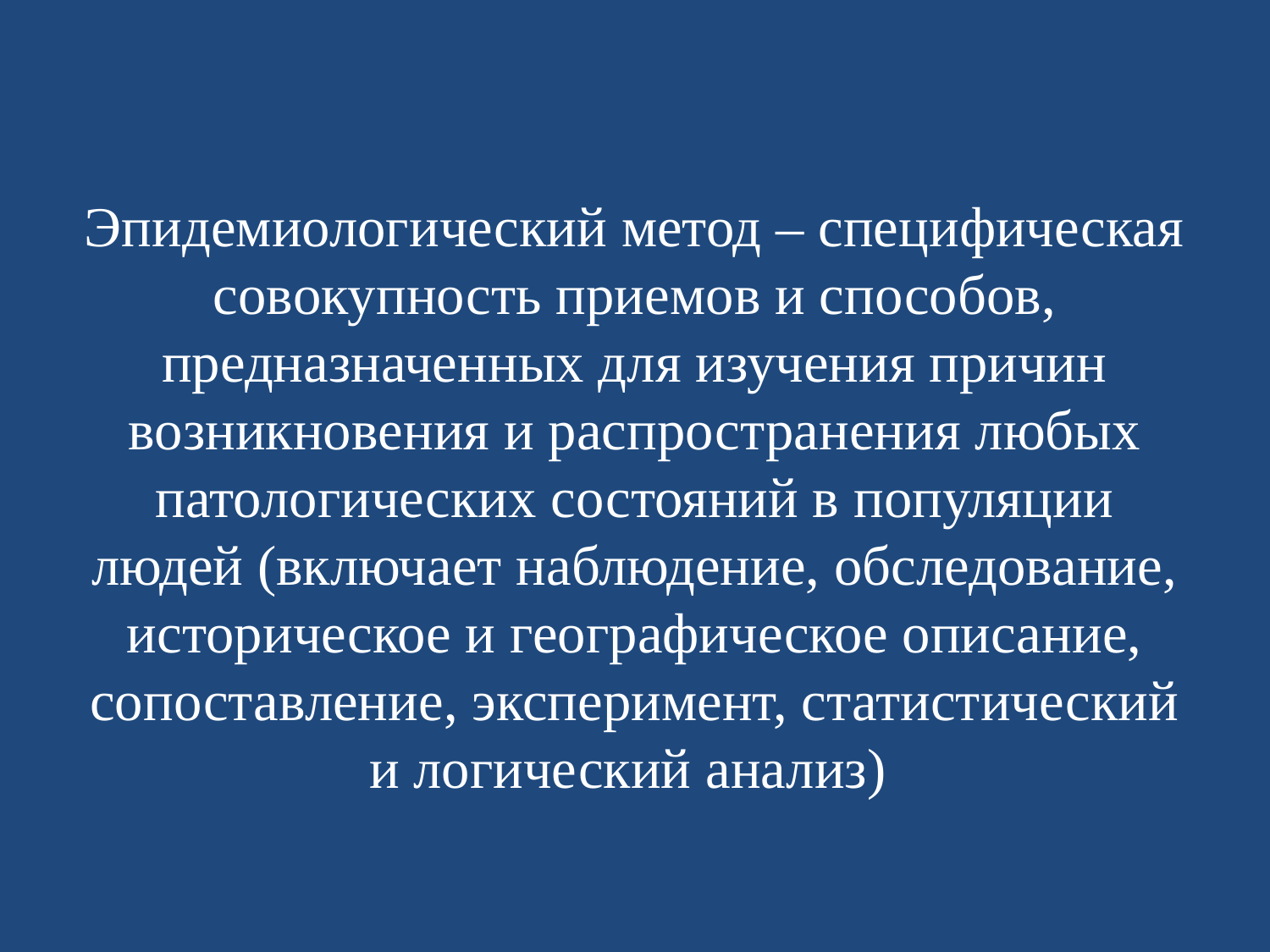

# Эпидемиологический метод – специфическая совокупность приемов и способов, предназначенных для изучения причин возникновения и распространения любых патологических состояний в популяции людей (включает наблюдение, обследование, историческое и географическое описание, сопоставление, эксперимент, статистический и логический анализ)